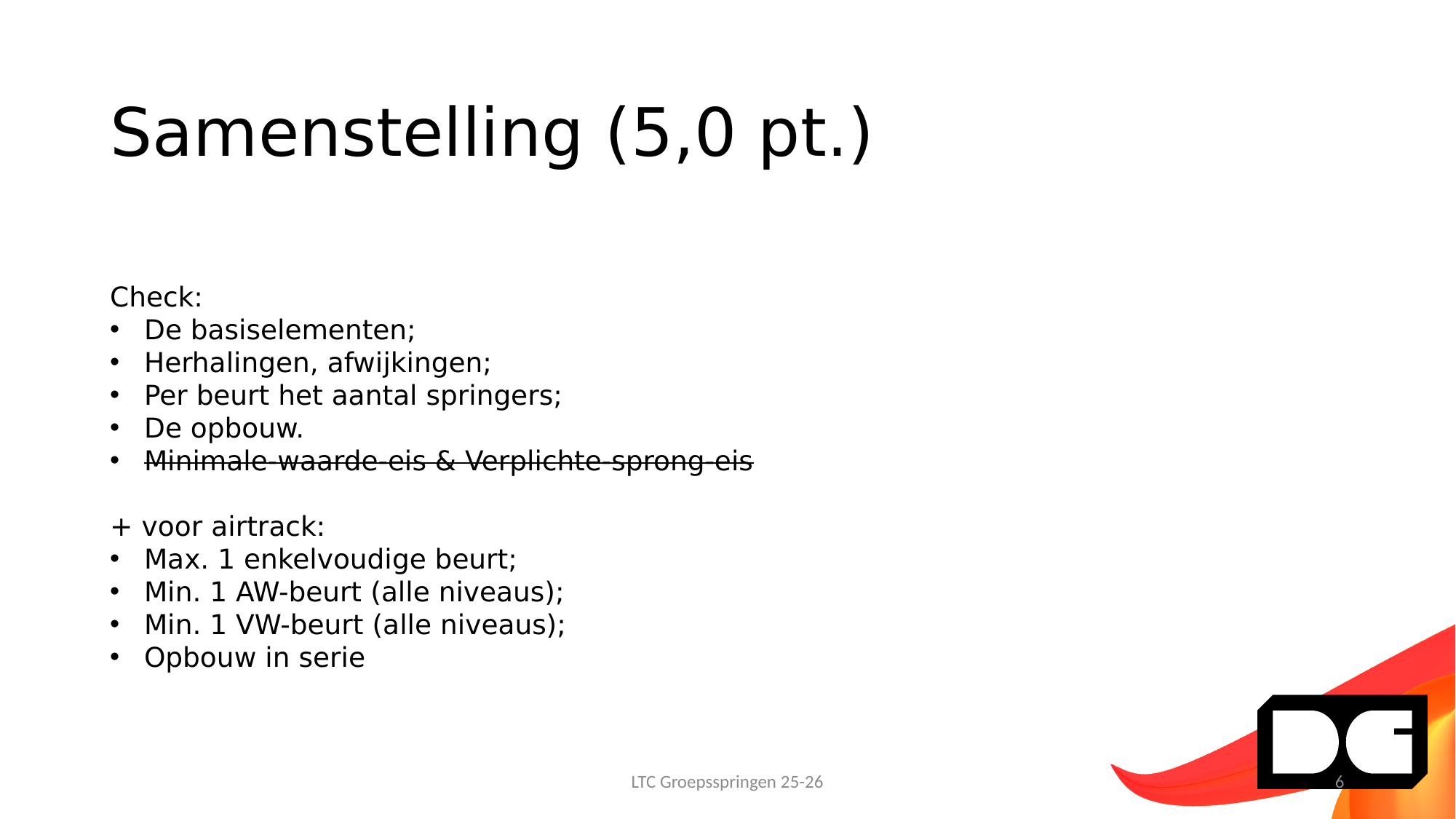

# Samenstelling (5,0 pt.)
Check:
De basiselementen;
Herhalingen, afwijkingen;
Per beurt het aantal springers;
De opbouw.
Minimale-waarde-eis & Verplichte-sprong-eis

+ voor airtrack:
Max. 1 enkelvoudige beurt;
Min. 1 AW-beurt (alle niveaus);
Min. 1 VW-beurt (alle niveaus);
Opbouw in serie

LTC Groepsspringen 25-26
6